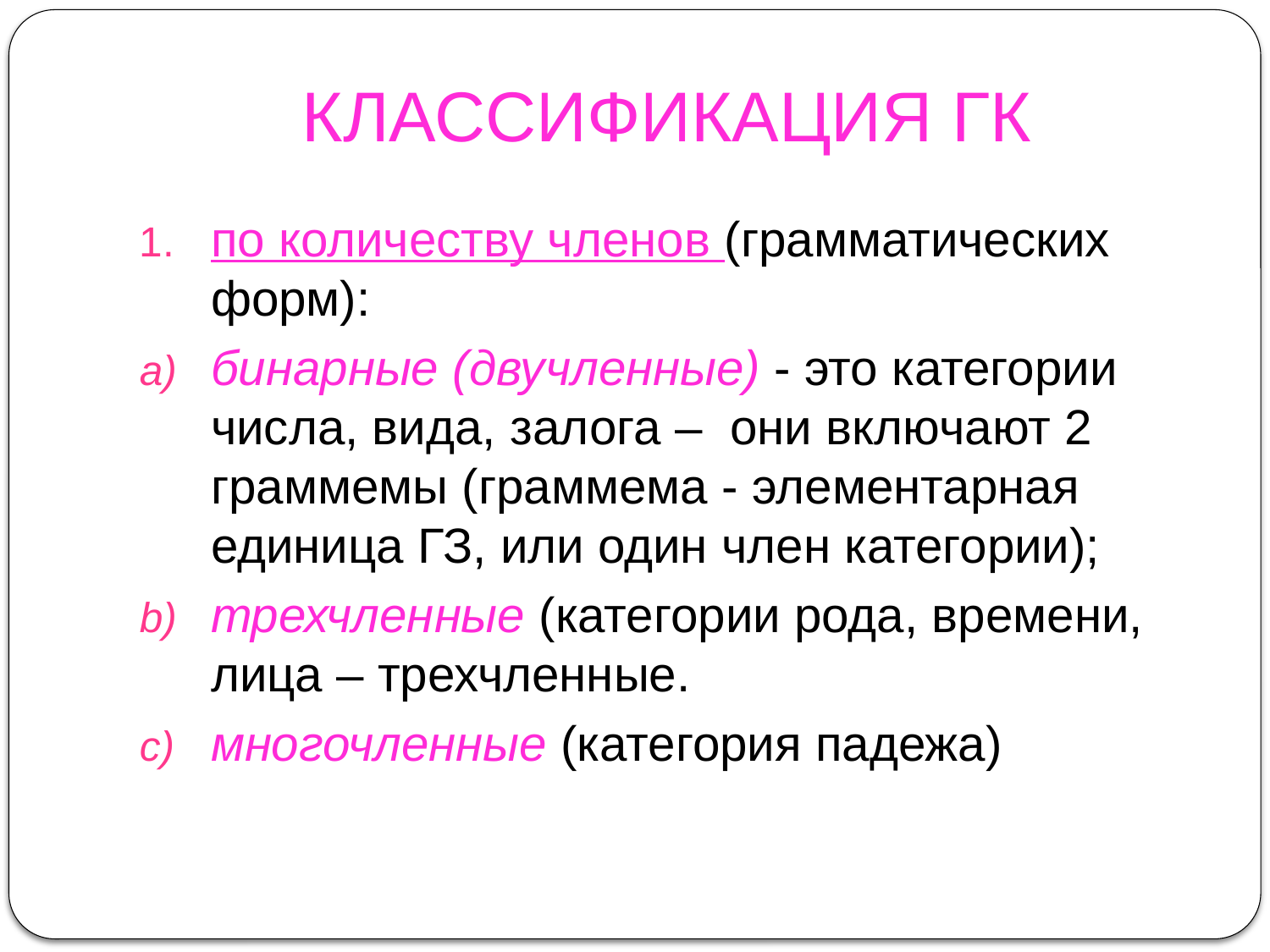

# КЛАССИФИКАЦИЯ ГК
по количеству членов (грамматических форм):
бинарные (двучленные) - это категории числа, вида, залога –  они включают 2 граммемы (граммема - элементарная единица ГЗ, или один член категории);
трехчленные (категории рода, времени, лица – трехчленные.
многочленные (категория падежа)